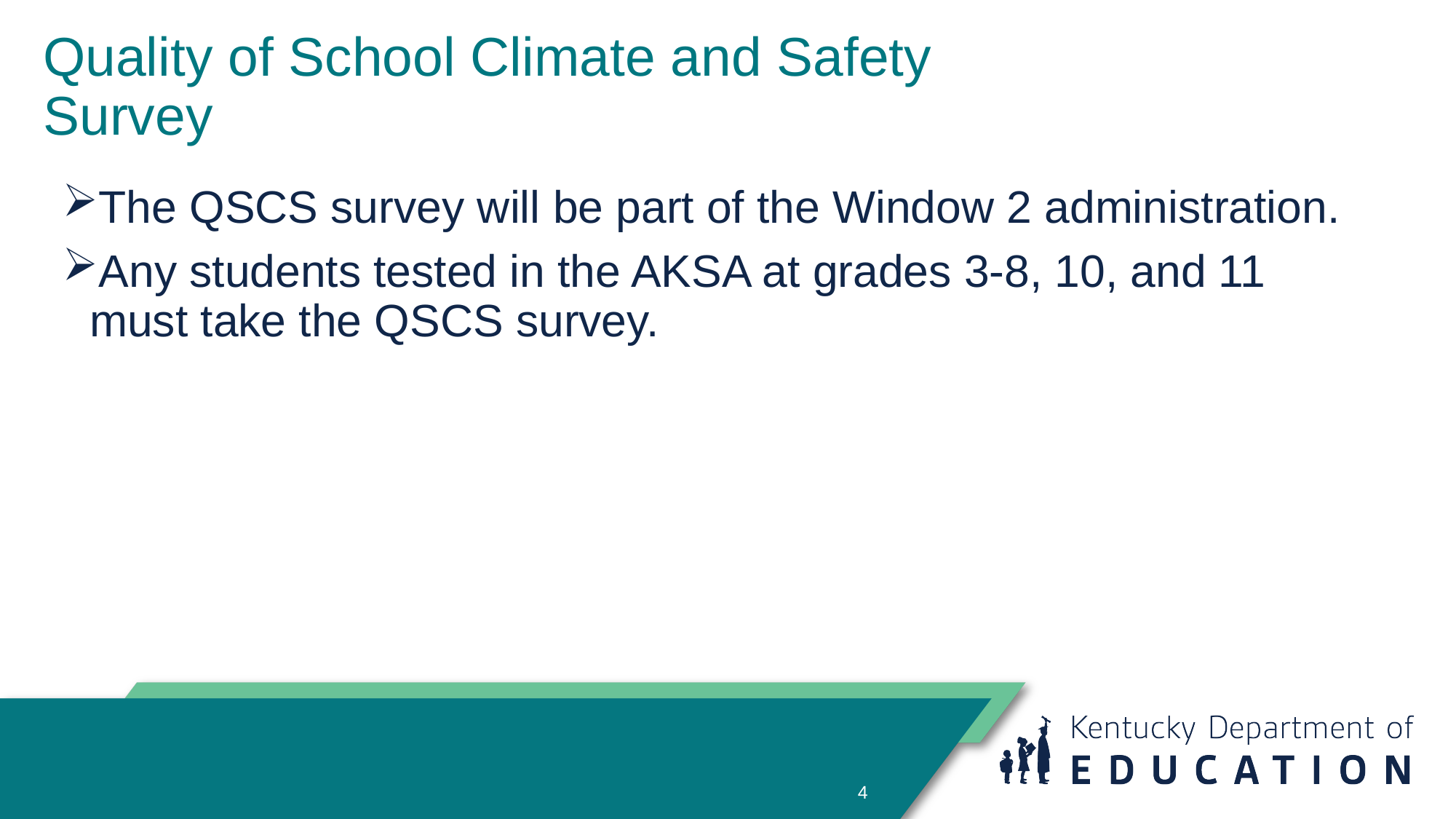

# Quality of School Climate and Safety Survey
The QSCS survey will be part of the Window 2 administration.
Any students tested in the AKSA at grades 3-8, 10, and 11 must take the QSCS survey.